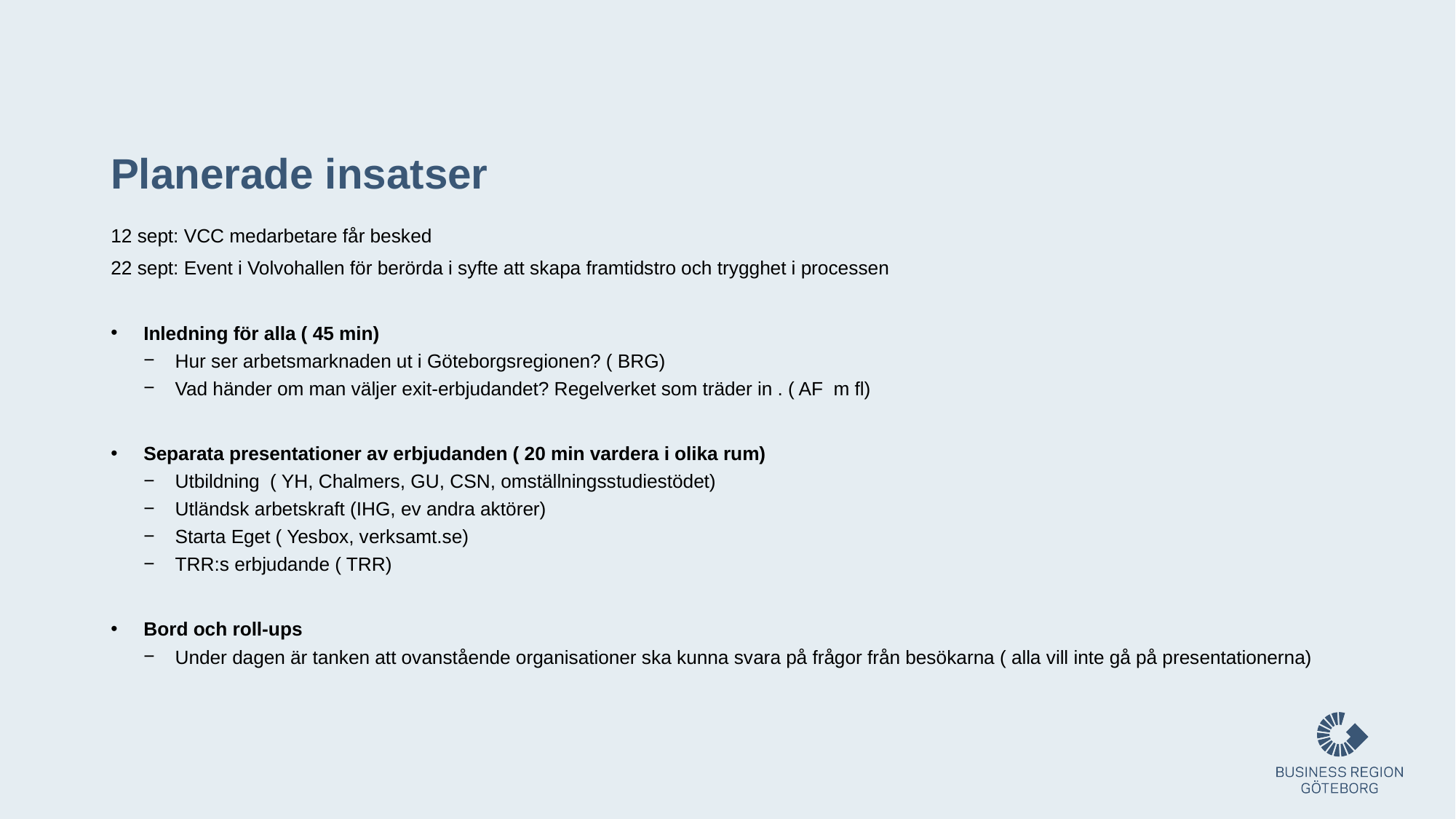

# Planerade insatser
12 sept: VCC medarbetare får besked
22 sept: Event i Volvohallen för berörda i syfte att skapa framtidstro och trygghet i processen

Inledning för alla ( 45 min)
Hur ser arbetsmarknaden ut i Göteborgsregionen? ( BRG)
Vad händer om man väljer exit-erbjudandet? Regelverket som träder in . ( AF  m fl)

Separata presentationer av erbjudanden ( 20 min vardera i olika rum)
Utbildning  ( YH, Chalmers, GU, CSN, omställningsstudiestödet)
Utländsk arbetskraft (IHG, ev andra aktörer)
Starta Eget ( Yesbox, verksamt.se)
TRR:s erbjudande ( TRR)

Bord och roll-ups
Under dagen är tanken att ovanstående organisationer ska kunna svara på frågor från besökarna ( alla vill inte gå på presentationerna)